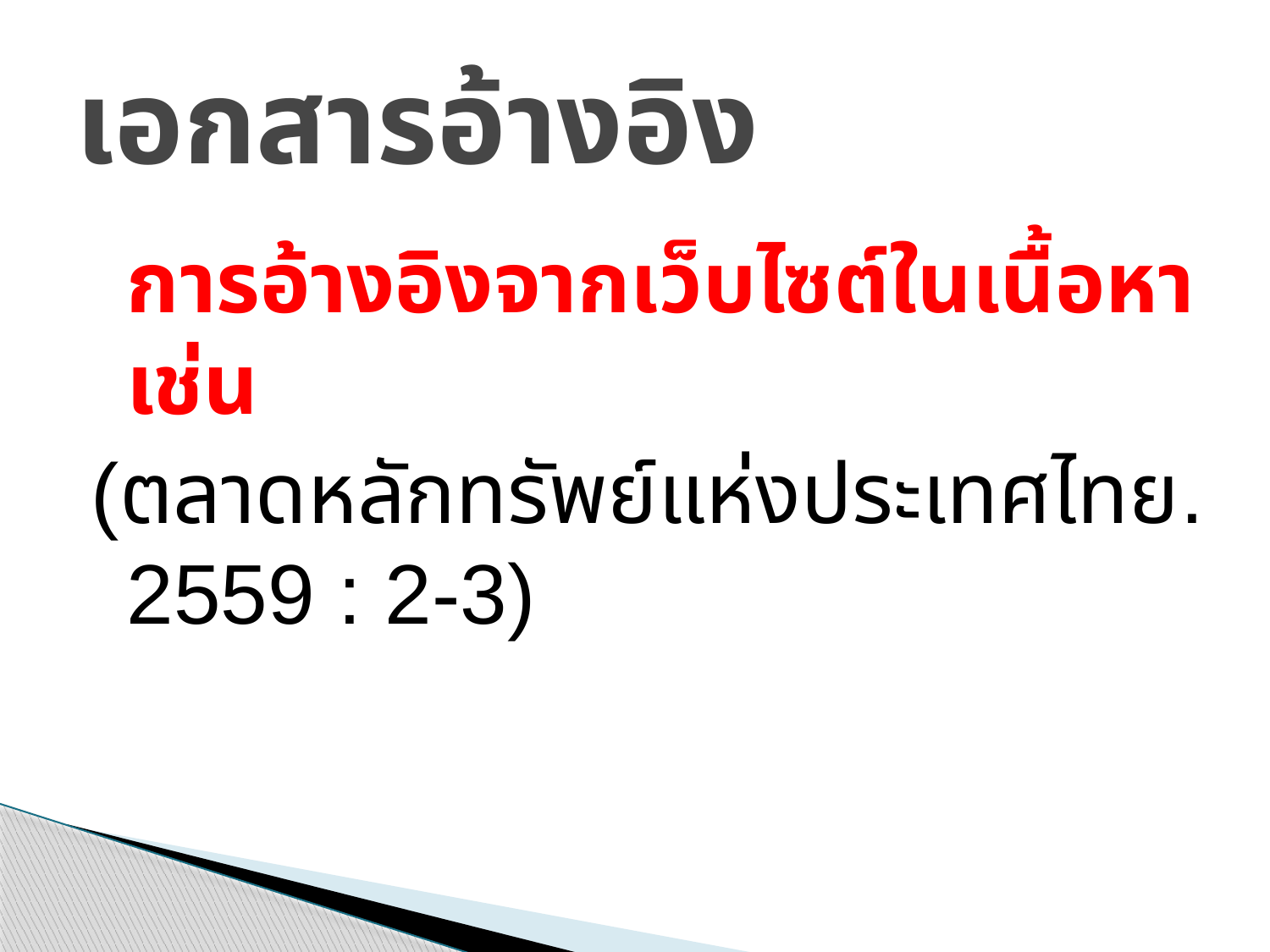

# เอกสารอ้างอิง
	การอ้างอิงจากเว็บไซต์ในเนื้อหา เช่น
(ตลาดหลักทรัพย์แห่งประเทศไทย. 2559 : 2-3)